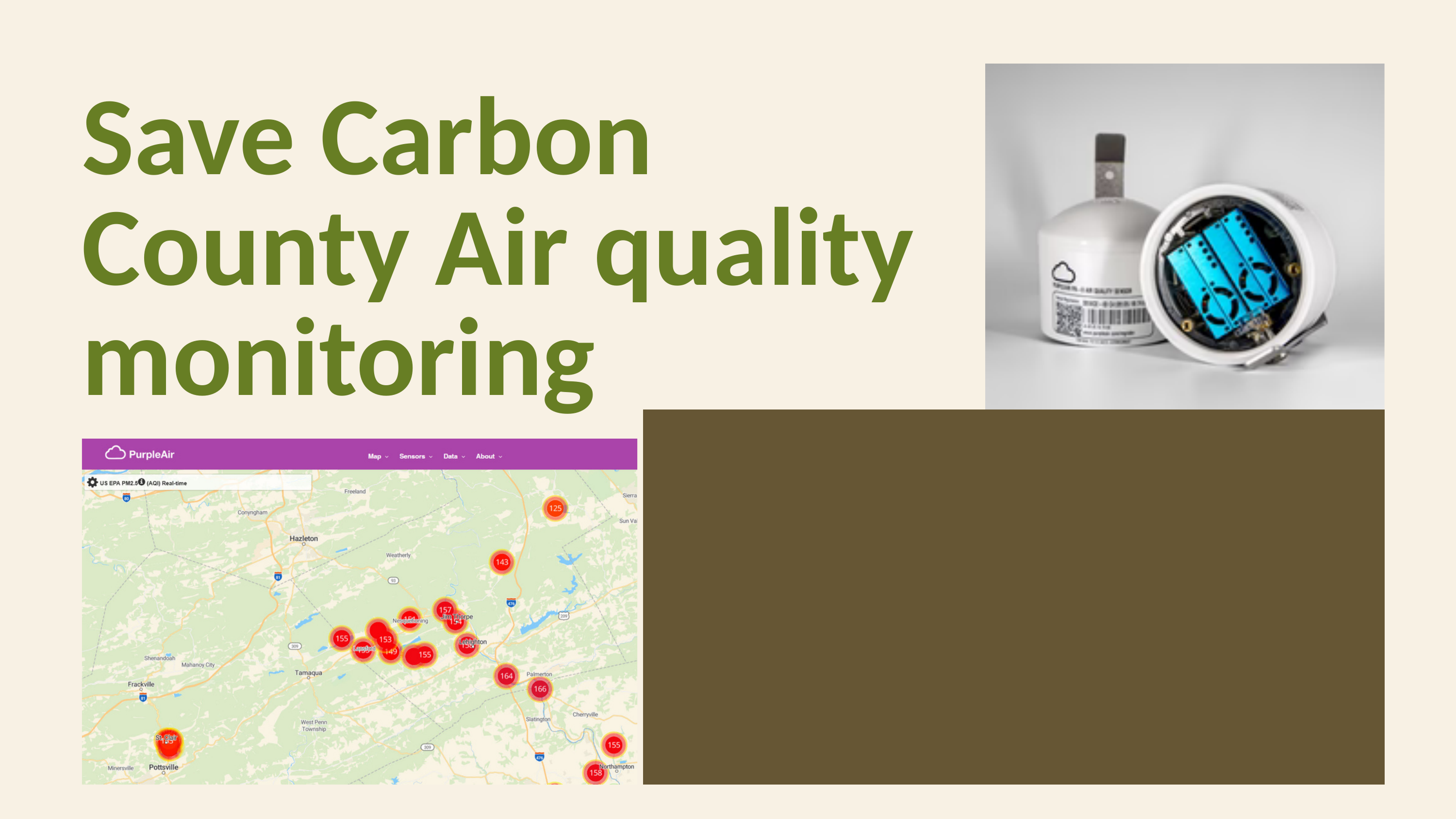

Save Carbon County Air quality monitoring

Because we can’t SEE every type of air pollution, Save Carbon County purchased and installed 15 PurpleAir Quality Monitors throughout Carbon County. You can see the status of our air anytime by going to www.purpleair.com and selecting Maps → Real-time Map

Here’s a picture of the Purple Air air quality Real-time Map during the recent Canadian wildfires. Smoke from far away can impact the air we breathe right here in Carbon County.